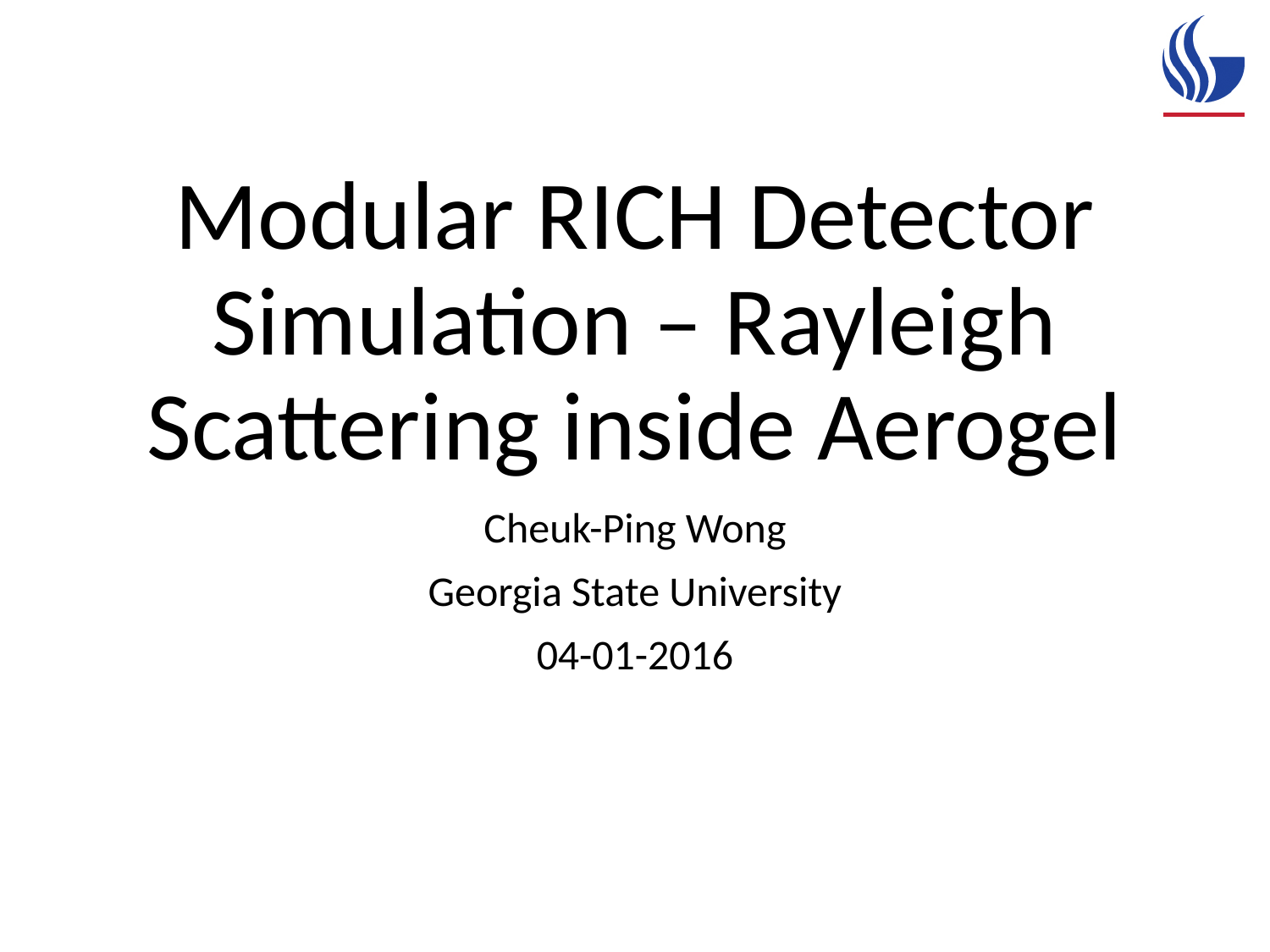

# Modular RICH Detector Simulation – Rayleigh Scattering inside Aerogel
Cheuk-Ping Wong
Georgia State University
04-01-2016